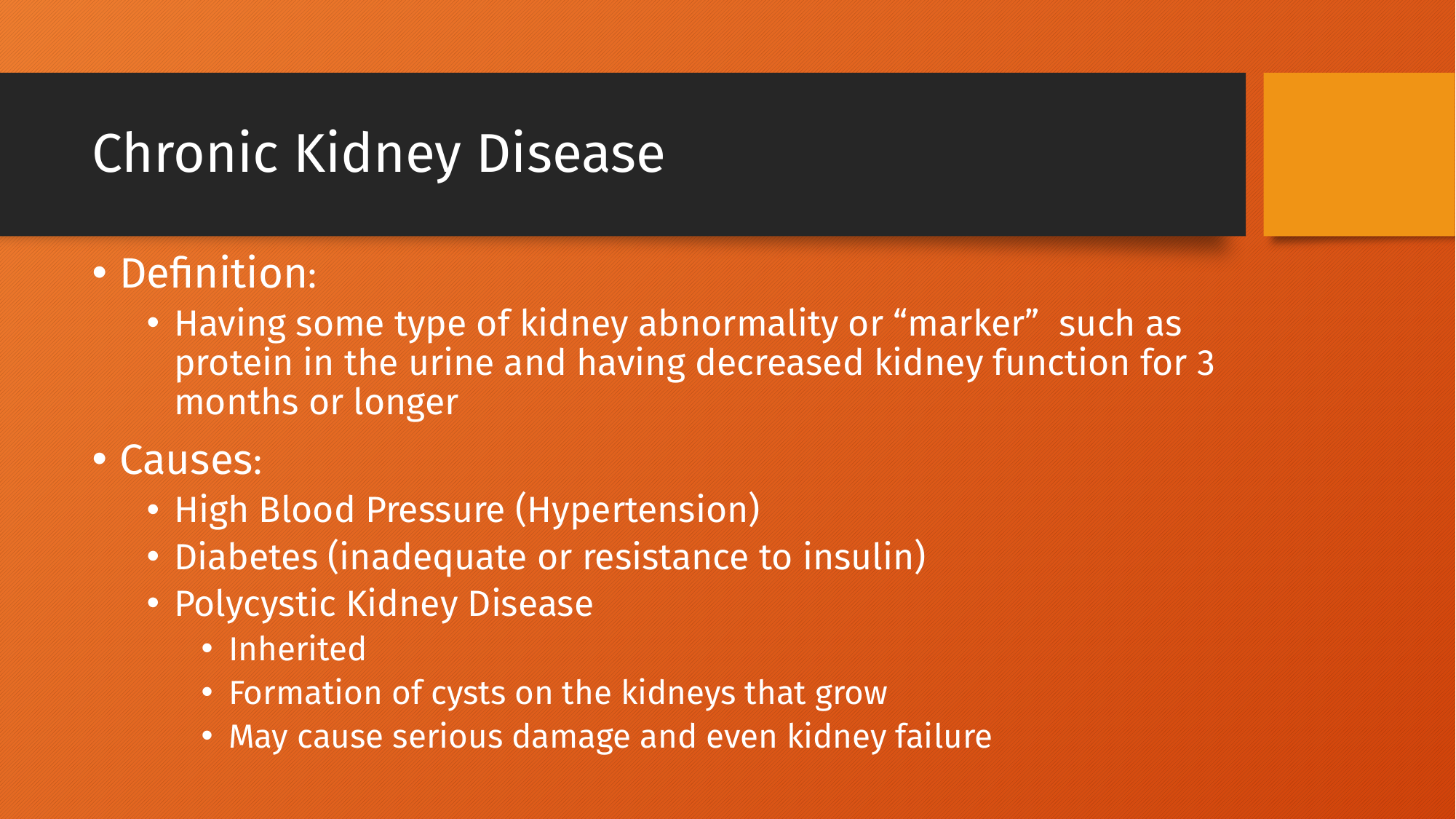

# Chronic Kidney Disease
Definition:
Having some type of kidney abnormality or “marker”  such as protein in the urine and having decreased kidney function for 3 months or longer
Causes:
High Blood Pressure (Hypertension)
Diabetes (inadequate or resistance to insulin)
Polycystic Kidney Disease
Inherited
Formation of cysts on the kidneys that grow
May cause serious damage and even kidney failure